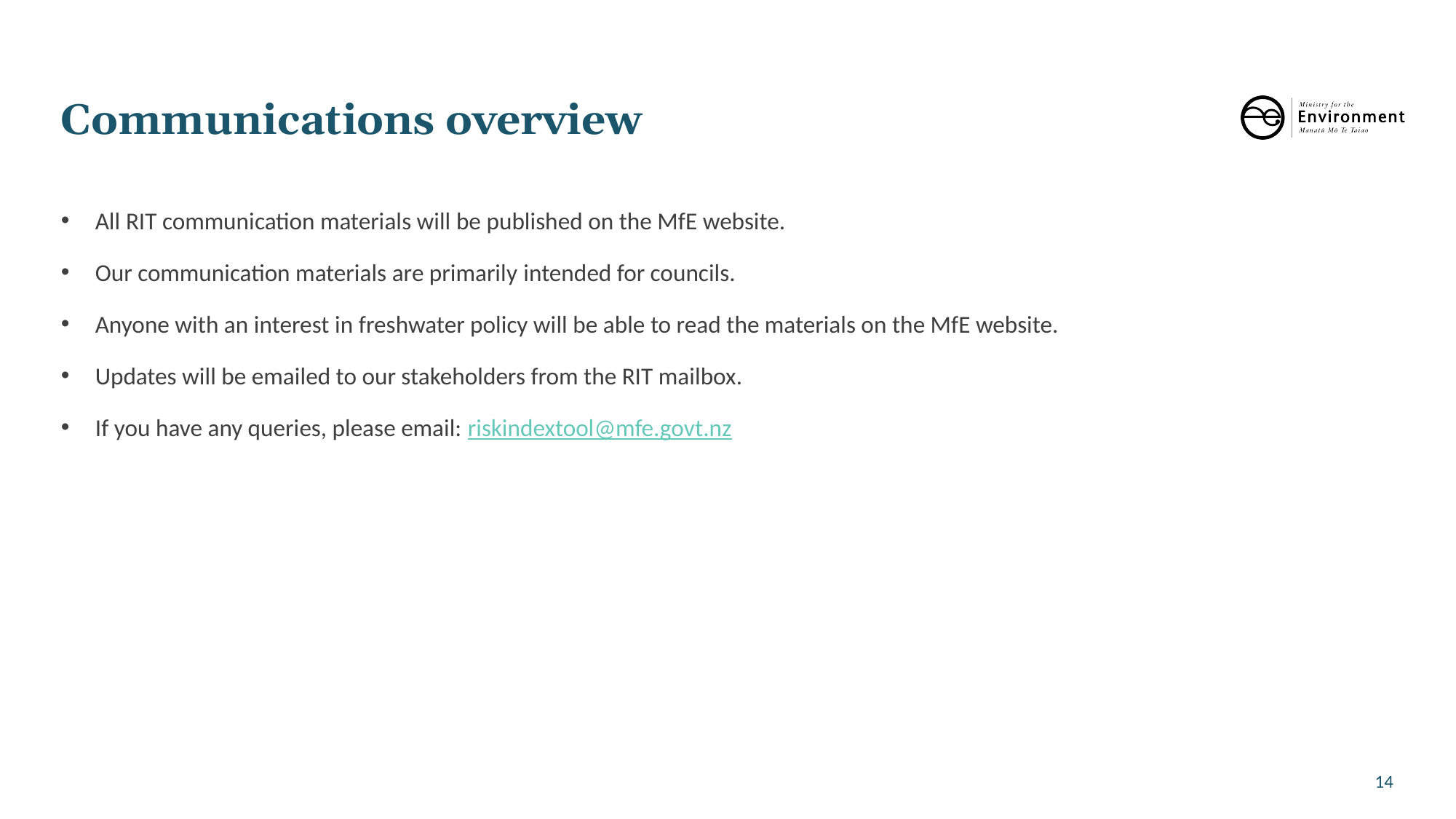

Communications overview
All RIT communication materials will be published on the MfE website.
Our communication materials are primarily intended for councils.
Anyone with an interest in freshwater policy will be able to read the materials on the MfE website.
Updates will be emailed to our stakeholders from the RIT mailbox.
If you have any queries, please email: riskindextool@mfe.govt.nz
14